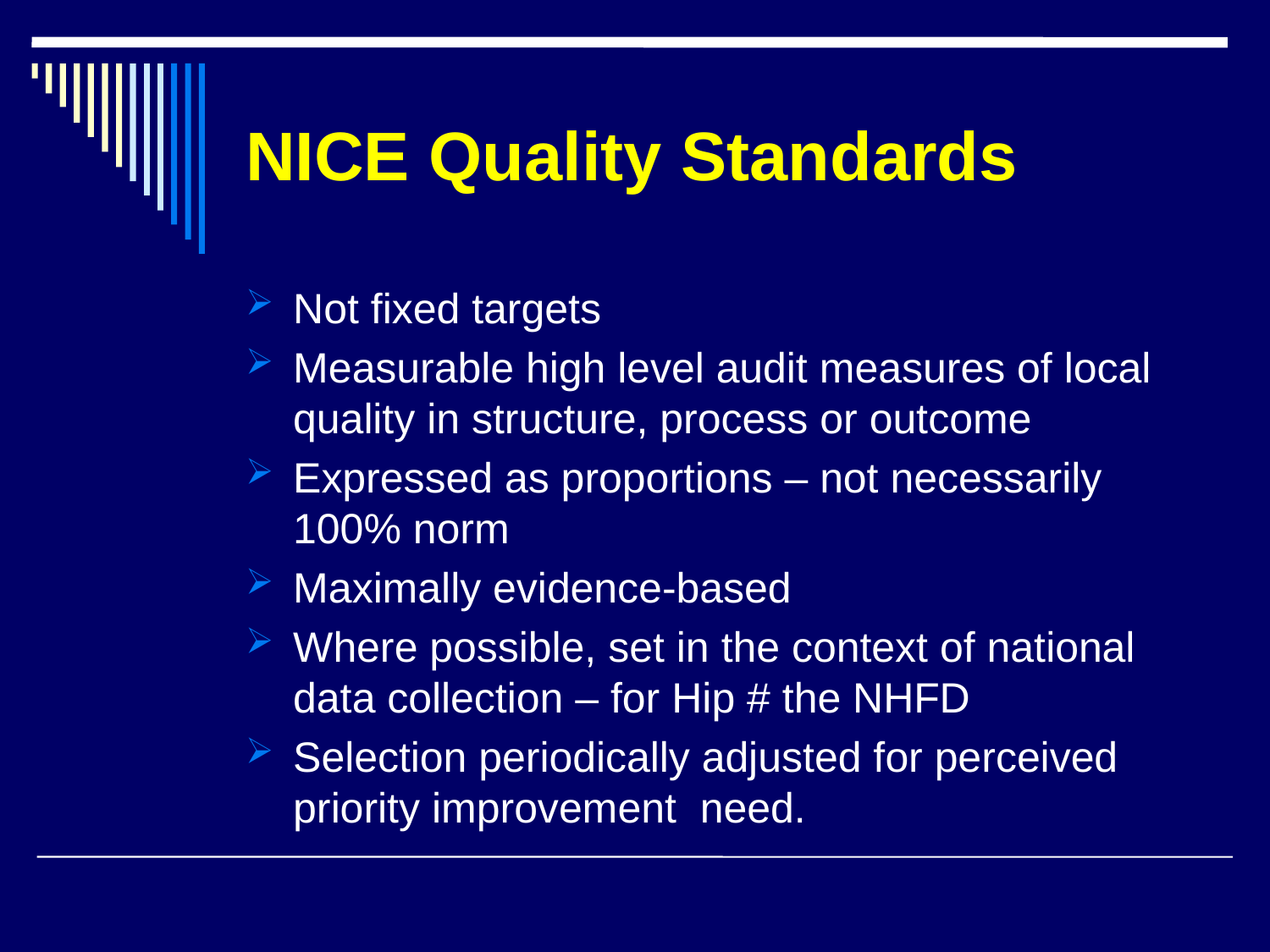

# NICE Quality Standards
Not fixed targets
Measurable high level audit measures of local quality in structure, process or outcome
Expressed as proportions – not necessarily 100% norm
Maximally evidence-based
Where possible, set in the context of national data collection – for Hip # the NHFD
Selection periodically adjusted for perceived priority improvement  need.